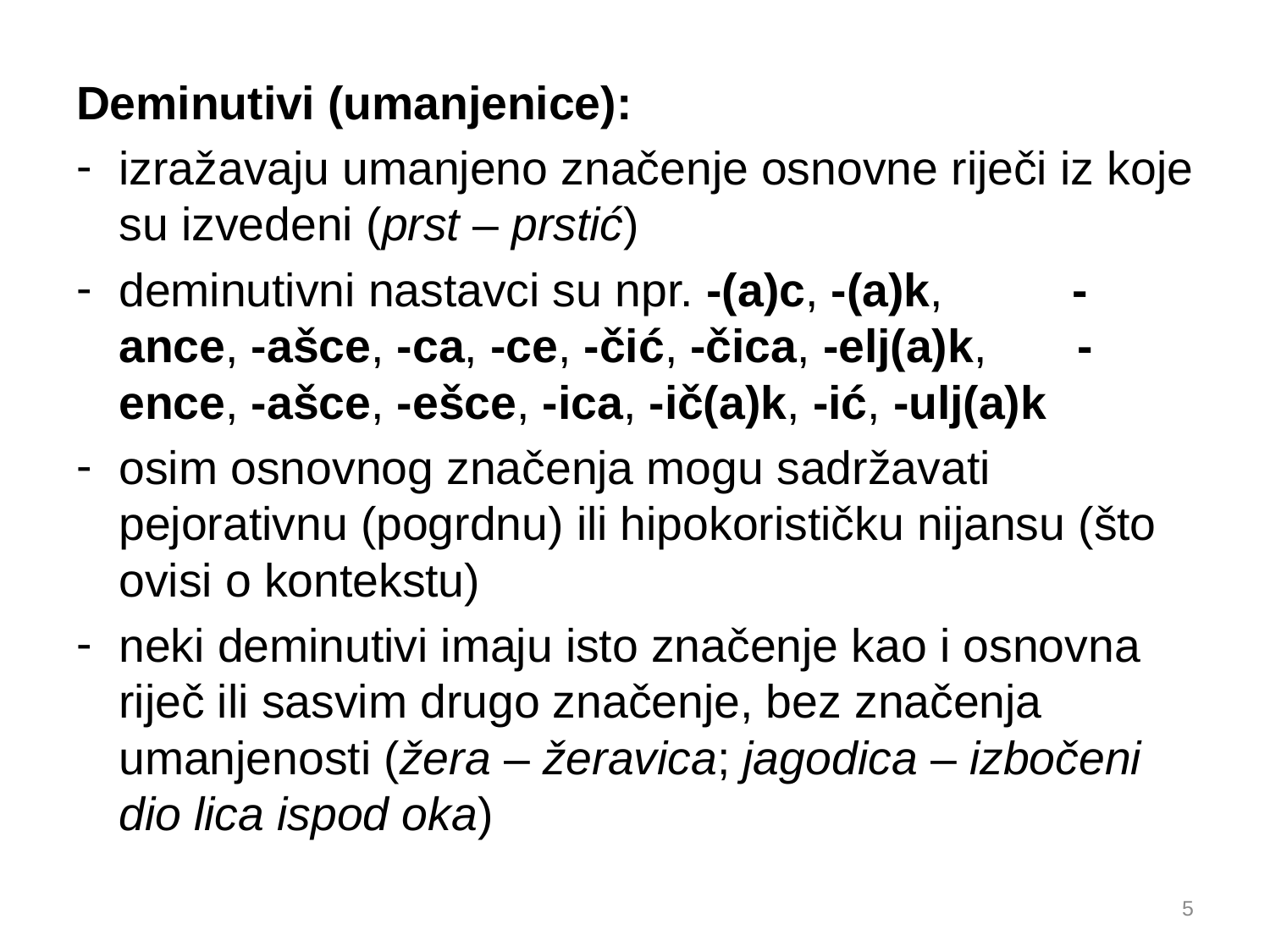

Deminutivi (umanjenice):
izražavaju umanjeno značenje osnovne riječi iz koje su izvedeni (prst – prstić)
deminutivni nastavci su npr. -(a)c, -(a)k,          -ance, -ašce, -ca, -ce, -čić, -čica, -elj(a)k,       -ence, -ašce, -ešce, -ica, -ič(a)k, -ić, -ulj(a)k
osim osnovnog značenja mogu sadržavati pejorativnu (pogrdnu) ili hipokorističku nijansu (što ovisi o kontekstu)
neki deminutivi imaju isto značenje kao i osnovna riječ ili sasvim drugo značenje, bez značenja umanjenosti (žera – žeravica; jagodica – izbočeni dio lica ispod oka)
5